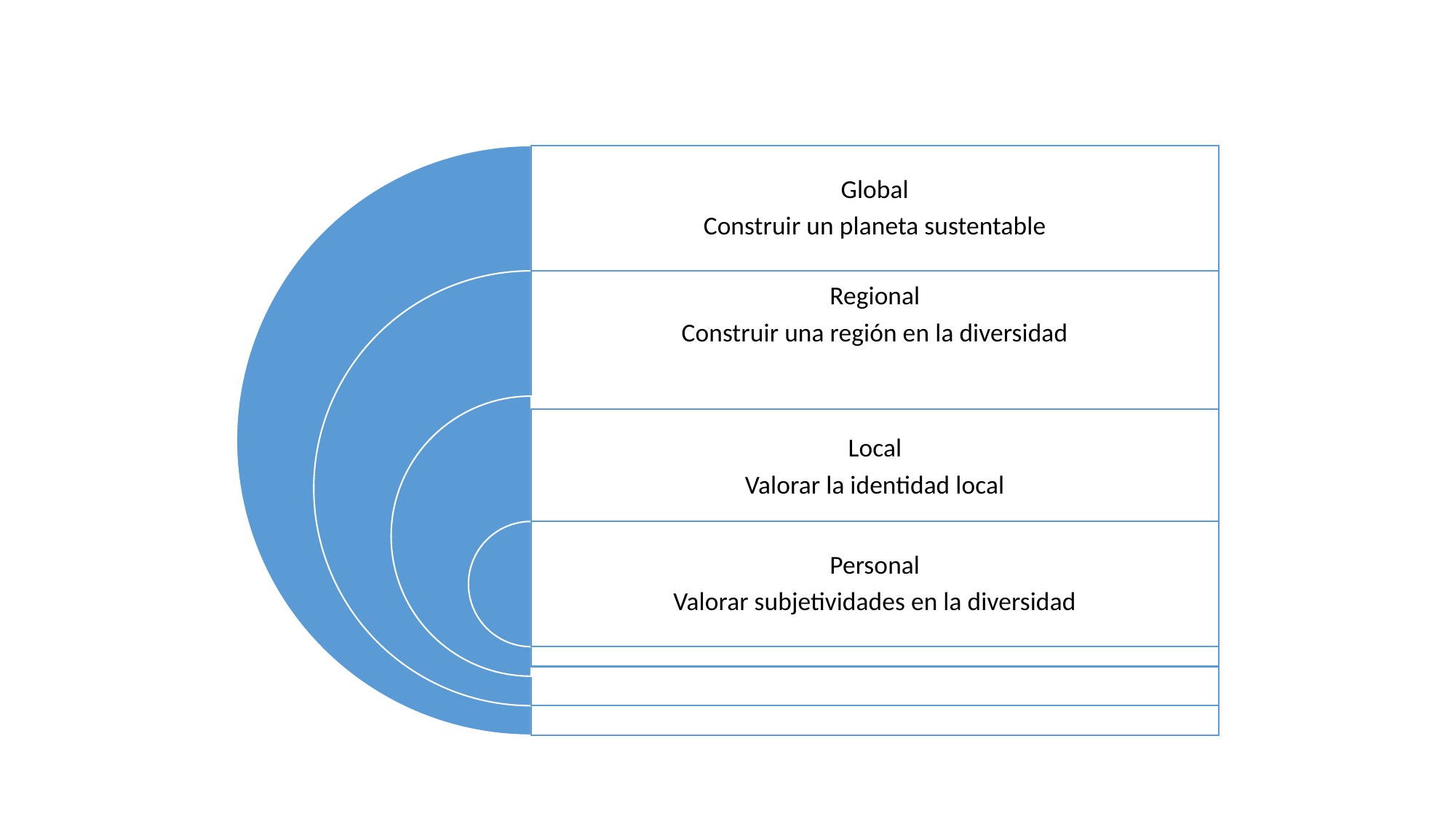

#
Global
Construir un planeta sustentable
Regional
Construir una región en la diversidad

Local
Valorar la identidad local
Personal
Valorar subjetividades en la diversidad